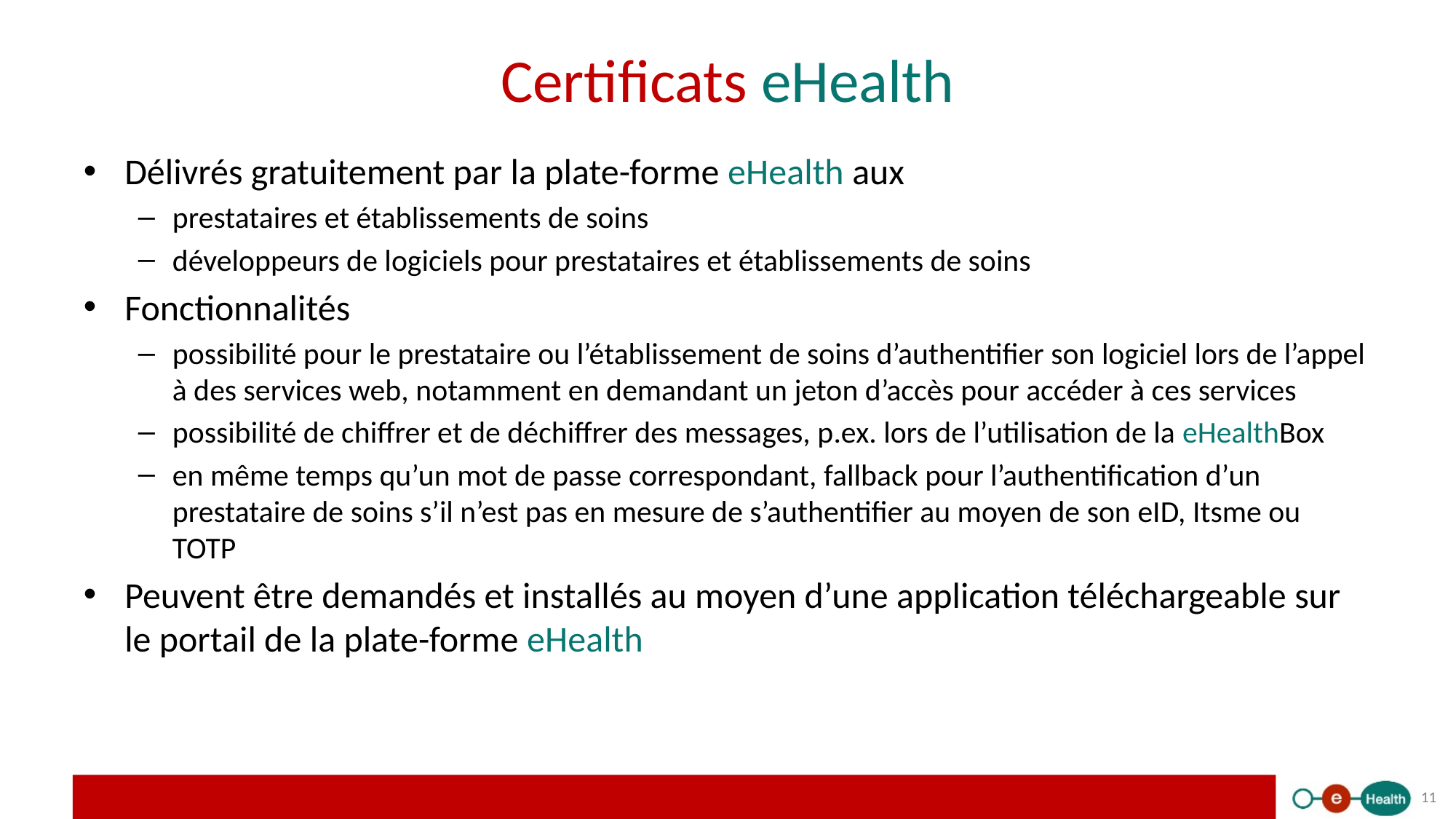

# Certificats eHealth
Délivrés gratuitement par la plate-forme eHealth aux
prestataires et établissements de soins
développeurs de logiciels pour prestataires et établissements de soins
Fonctionnalités
possibilité pour le prestataire ou l’établissement de soins d’authentifier son logiciel lors de l’appel à des services web, notamment en demandant un jeton d’accès pour accéder à ces services
possibilité de chiffrer et de déchiffrer des messages, p.ex. lors de l’utilisation de la eHealthBox
en même temps qu’un mot de passe correspondant, fallback pour l’authentification d’un prestataire de soins s’il n’est pas en mesure de s’authentifier au moyen de son eID, Itsme ou TOTP
Peuvent être demandés et installés au moyen d’une application téléchargeable sur le portail de la plate-forme eHealth

11